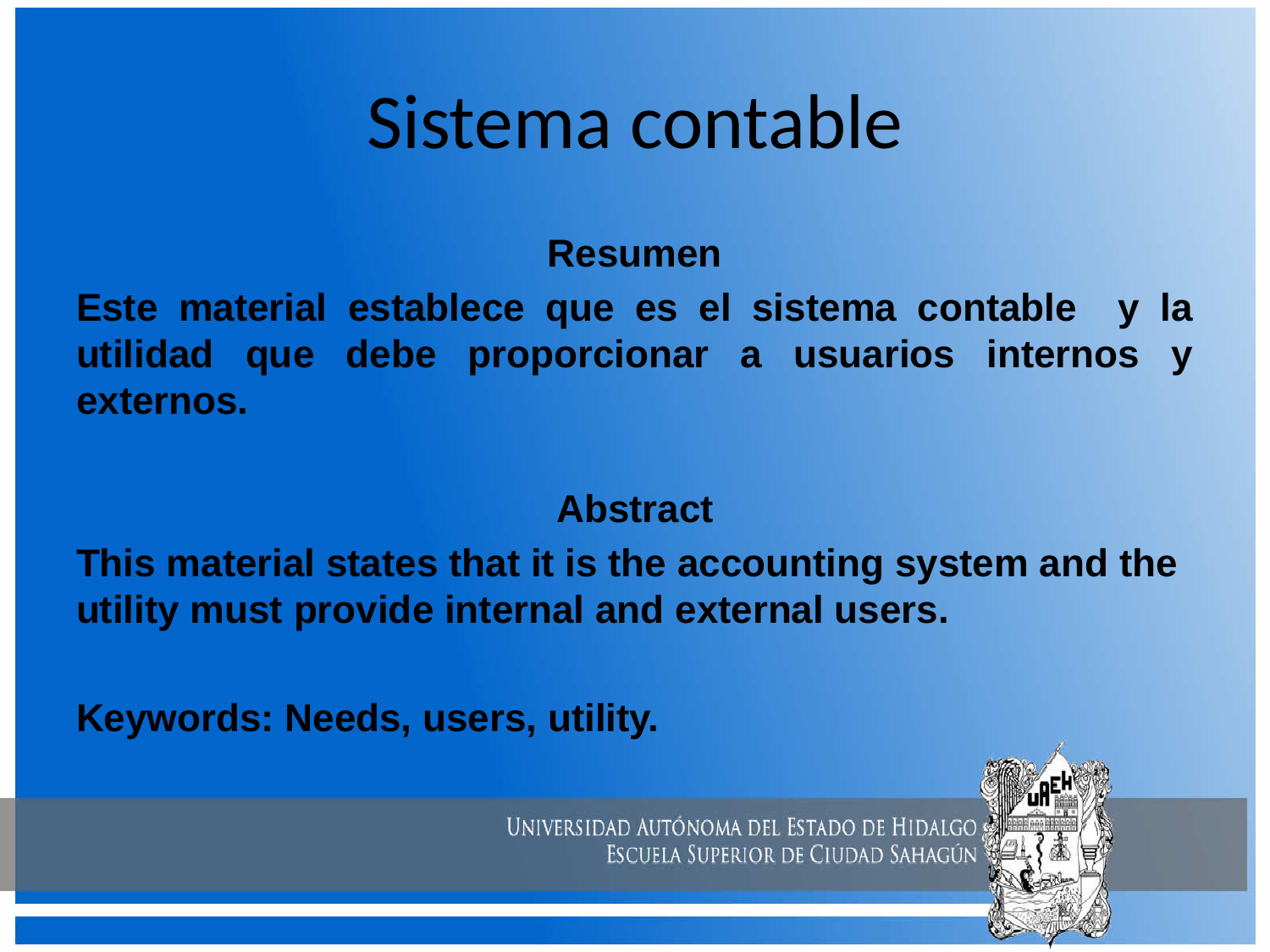

# Sistema contable
Resumen
Este material establece que es el sistema contable  y la utilidad que debe proporcionar a usuarios internos y externos.

Abstract
This material states that it is the accounting system and the utility must provide internal and external users.

Keywords: Needs, users, utility.